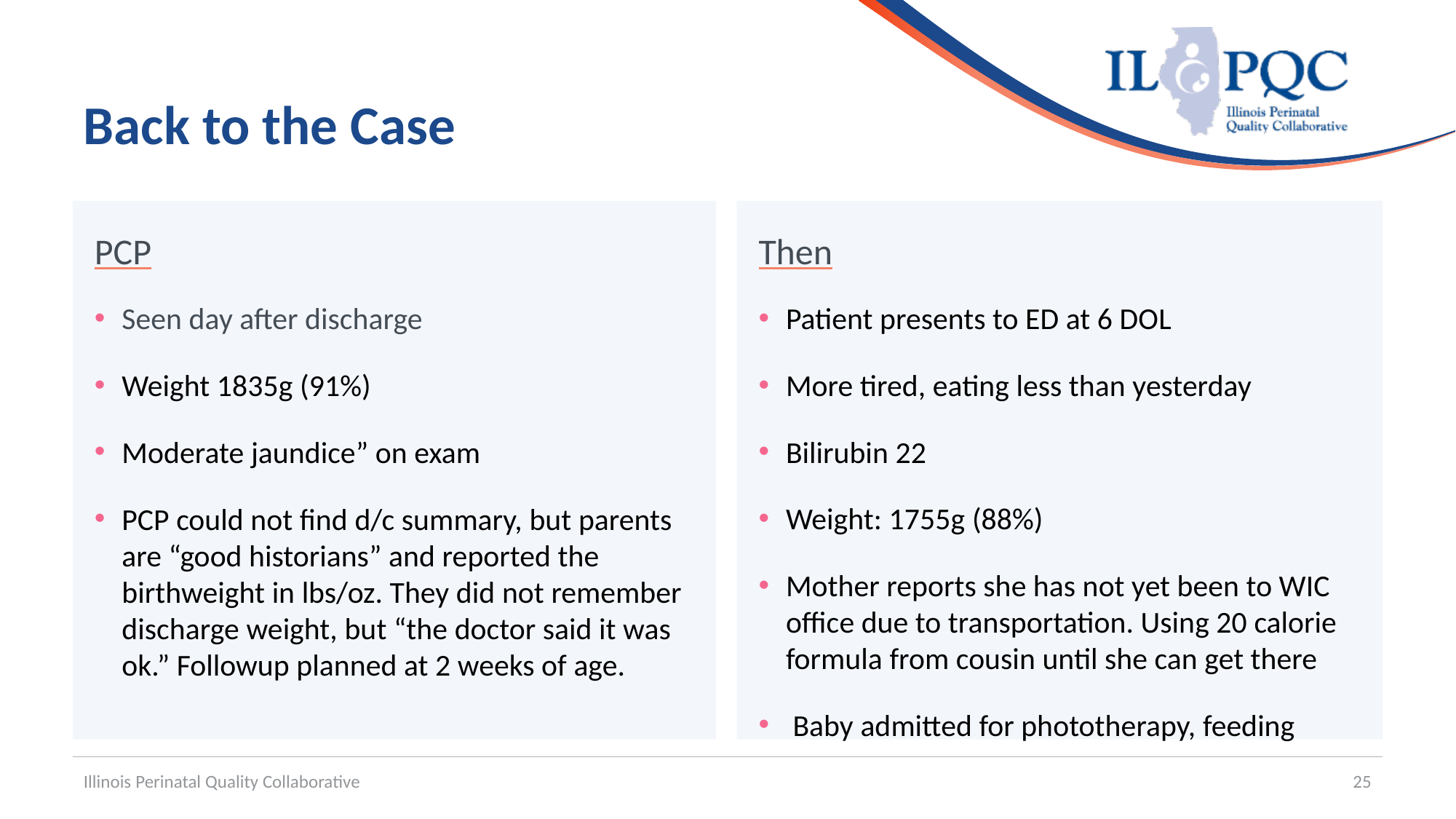

# Back to the Case
PCP
Then
Seen day after discharge
Weight 1835g (91%)
Moderate jaundice” on exam
PCP could not find d/c summary, but parents are “good historians” and reported the birthweight in lbs/oz. They did not remember discharge weight, but “the doctor said it was ok.” Followup planned at 2 weeks of age.

Patient presents to ED at 6 DOL
More tired, eating less than yesterday
Bilirubin 22
Weight: 1755g (88%)
Mother reports she has not yet been to WIC office due to transportation. Using 20 calorie formula from cousin until she can get there
 Baby admitted for phototherapy, feeding

Illinois Perinatal Quality Collaborative
25